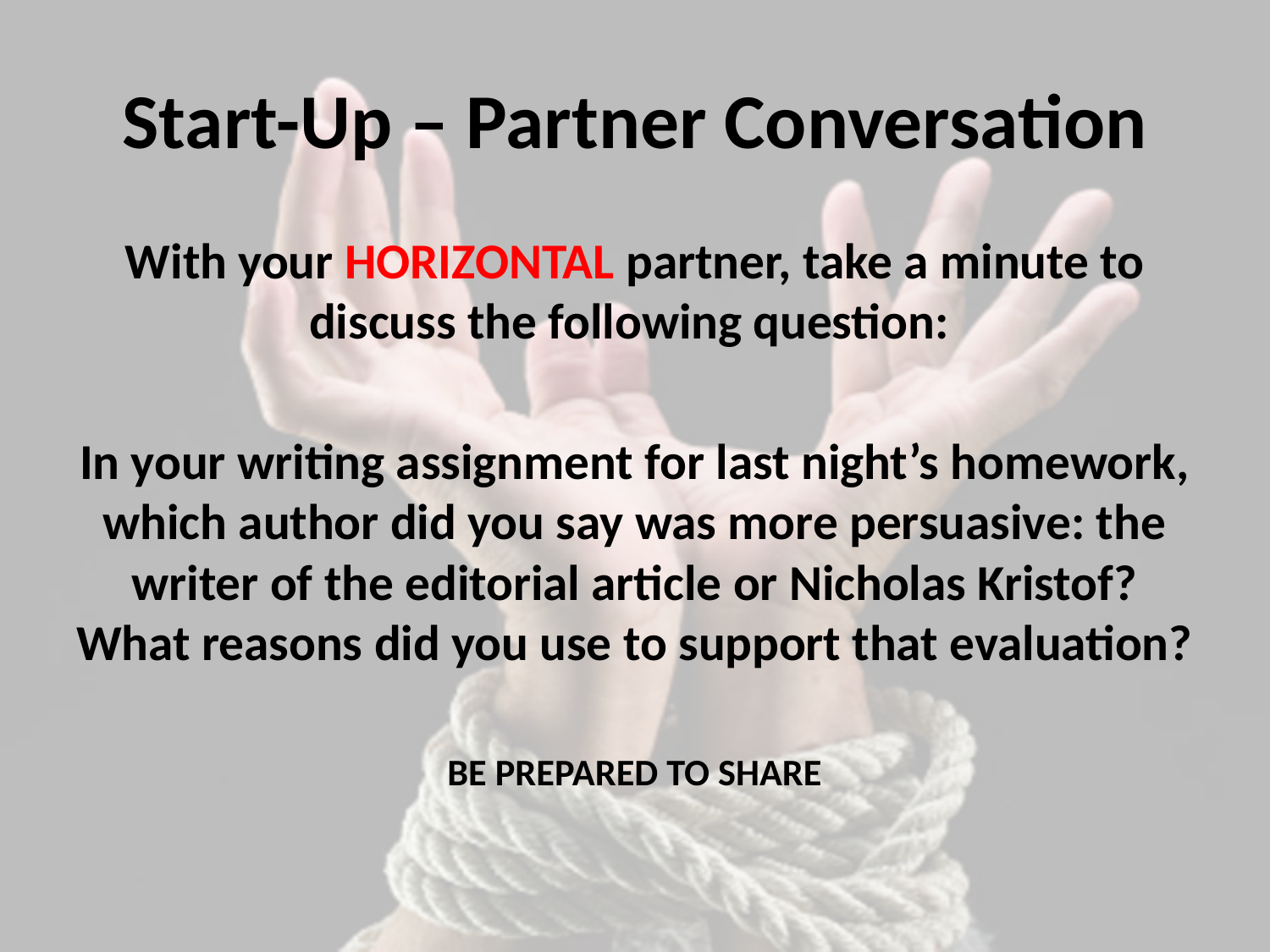

# Start-Up – Partner Conversation
With your HORIZONTAL partner, take a minute to discuss the following question:

In your writing assignment for last night’s homework, which author did you say was more persuasive: the writer of the editorial article or Nicholas Kristof? What reasons did you use to support that evaluation?

BE PREPARED TO SHARE